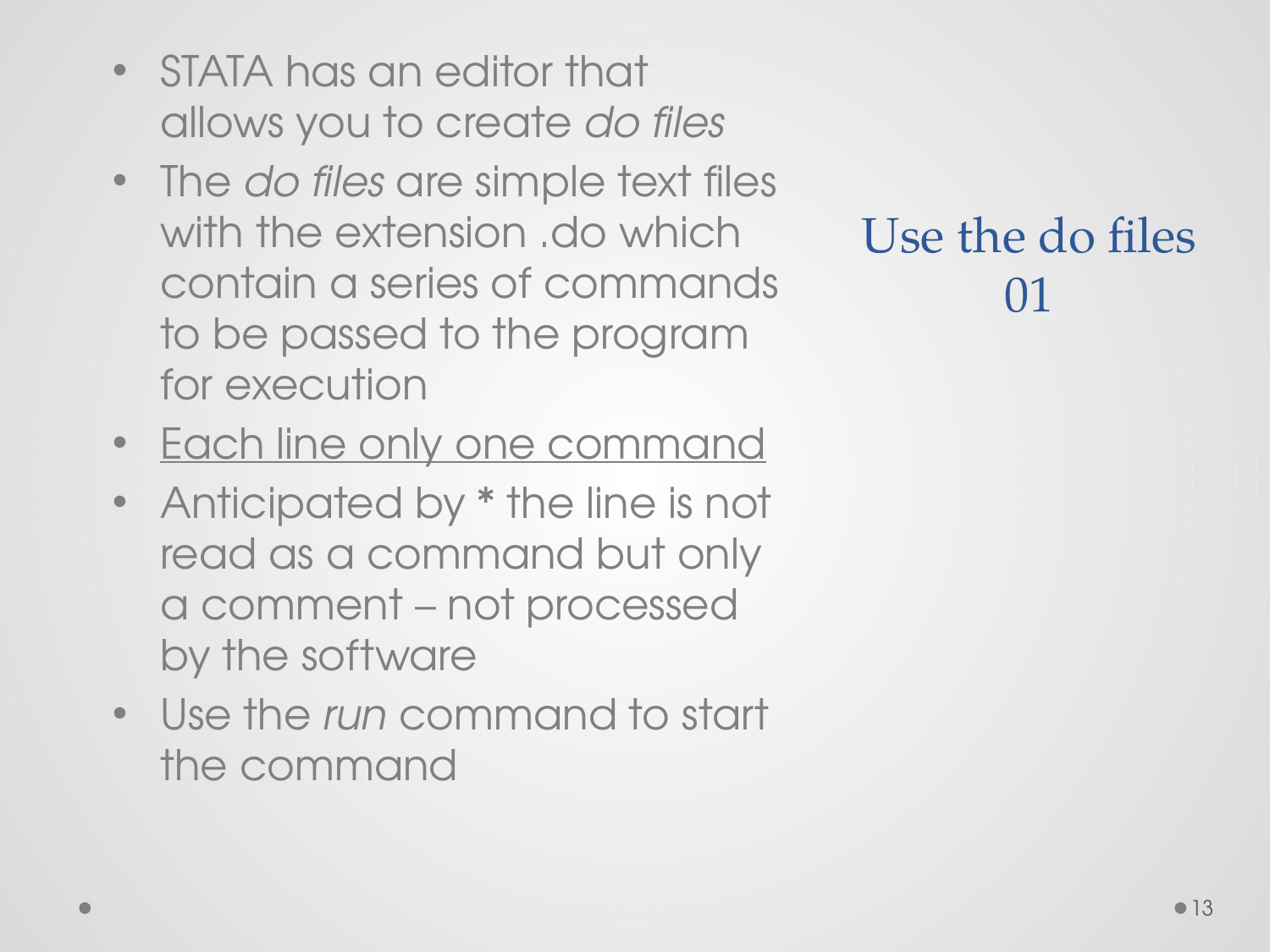

# Use the do files 01
STATA has an editor that allows you to create do files
The do files are simple text files with the extension .do which contain a series of commands to be passed to the program for execution
Each line only one command
Anticipated by * the line is not read as a command but only a comment – not processed by the software
Use the run command to start the command
13